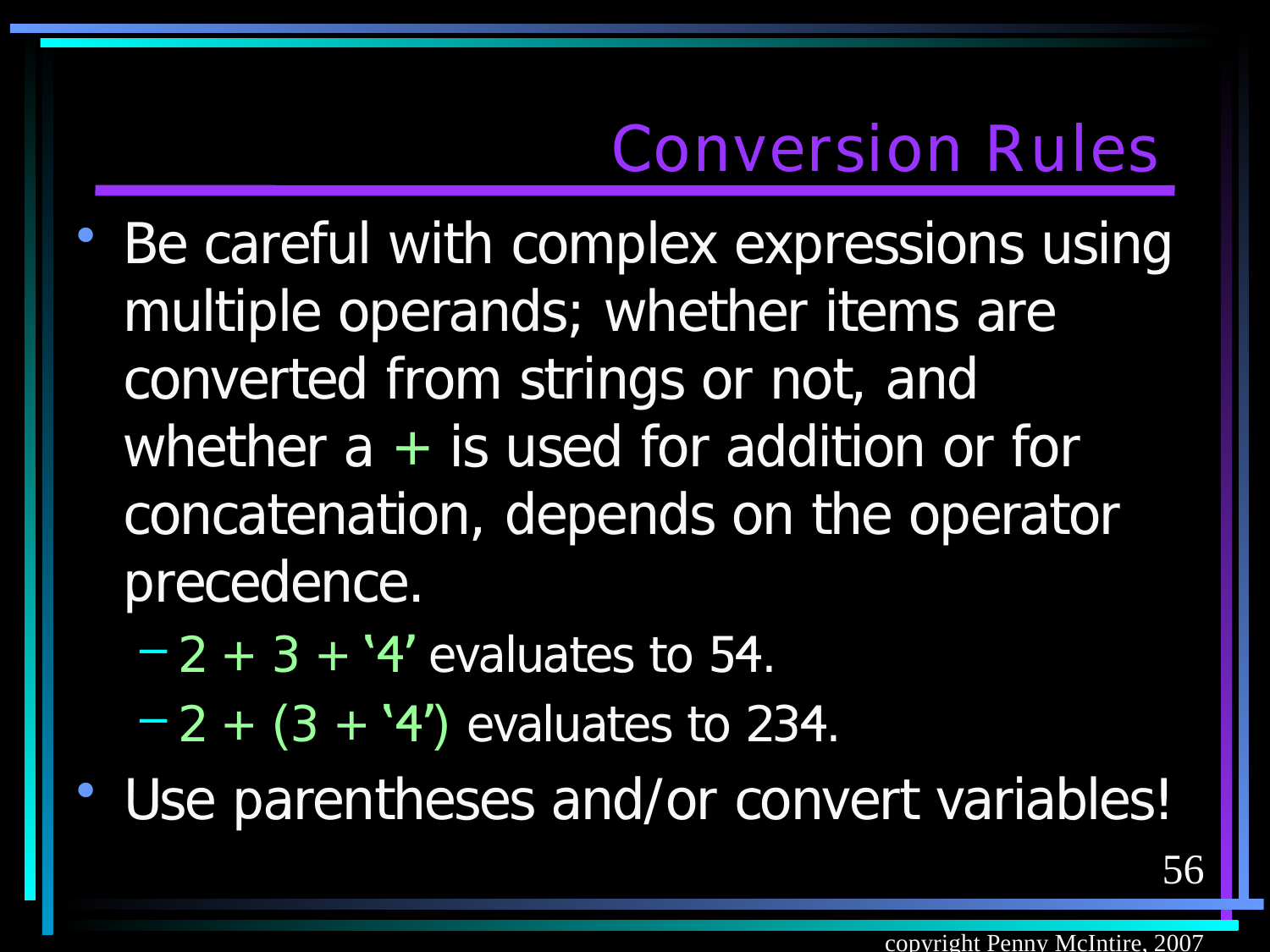

# Conversion Rules
Be careful with complex expressions using multiple operands; whether items are converted from strings or not, and whether a + is used for addition or for concatenation, depends on the operator precedence.
2 + 3 + ‘4’ evaluates to 54.
2 + (3 + ‘4’) evaluates to 234.
Use parentheses and/or convert variables!

56
copyright Penny McIntire, 2007